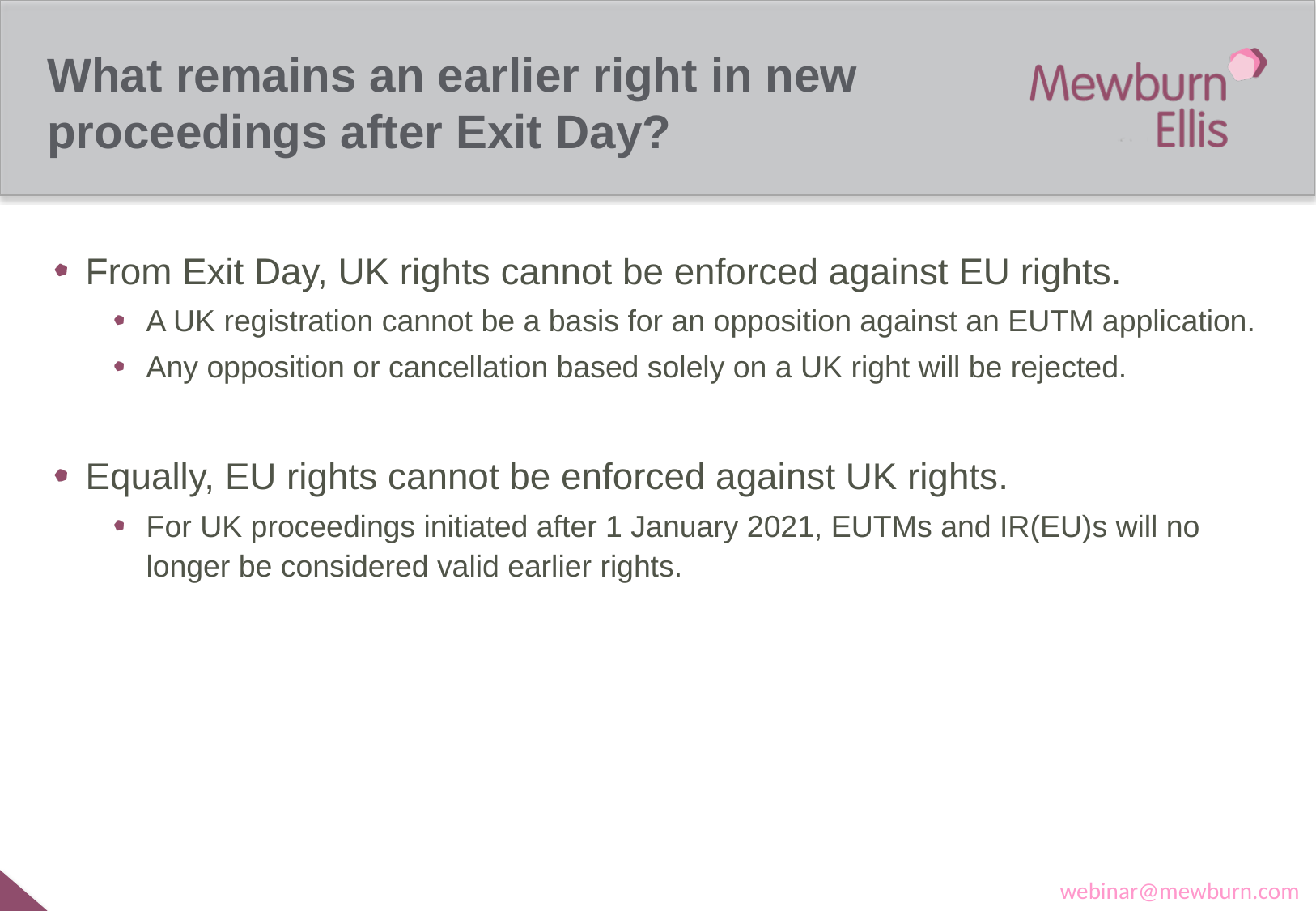

# What remains an earlier right in new proceedings after Exit Day?
From Exit Day, UK rights cannot be enforced against EU rights.
A UK registration cannot be a basis for an opposition against an EUTM application.
Any opposition or cancellation based solely on a UK right will be rejected.

Equally, EU rights cannot be enforced against UK rights.
For UK proceedings initiated after 1 January 2021, EUTMs and IR(EU)s will no longer be considered valid earlier rights.

webinar@mewburn.com